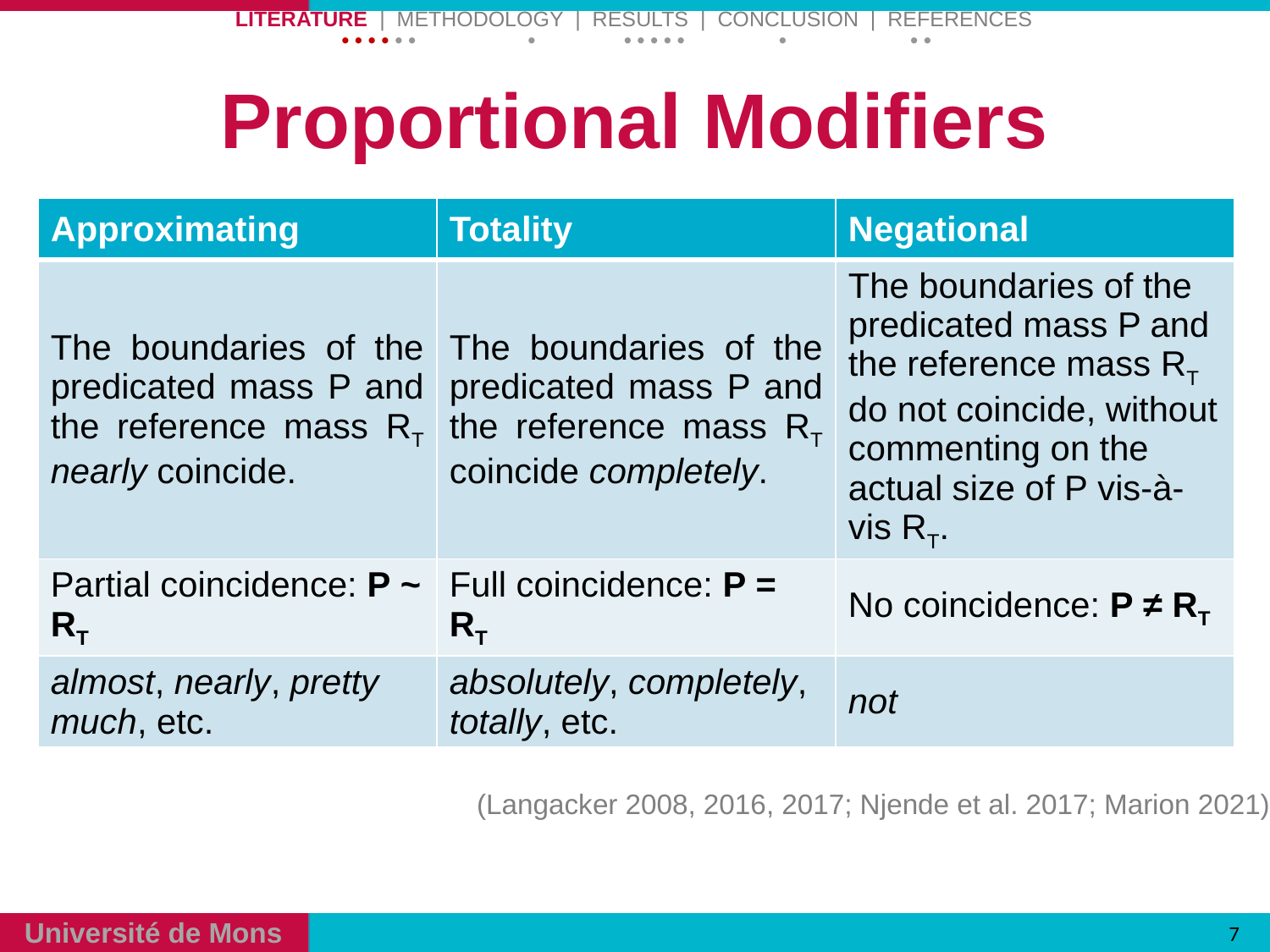

Literature  |  Methodology  |  Results  |  Conclusion  |  References
• • • • • •                   •               • • • • •                •                     • •
# Proportional Modifiers
| Approximating | Totality | Negational |
| --- | --- | --- |
| The boundaries of the predicated mass p and the reference mass rt nearly coincide. | The boundaries of the predicated mass p and the reference mass rt coincide completely. | The boundaries of the predicated mass p and the reference mass rt do not coincide, without commenting on the actual size of p vis-à-vis rt. |
| Partial coincidence: p ~ rt | Full coincidence: p = rt | No coincidence: p ≠ rt |
| almost, nearly, pretty much, etc. | absolutely, completely, totally, etc. | not |
(Langacker 2008, 2016, 2017; Njende et al. 2017; Marion 2021)
7